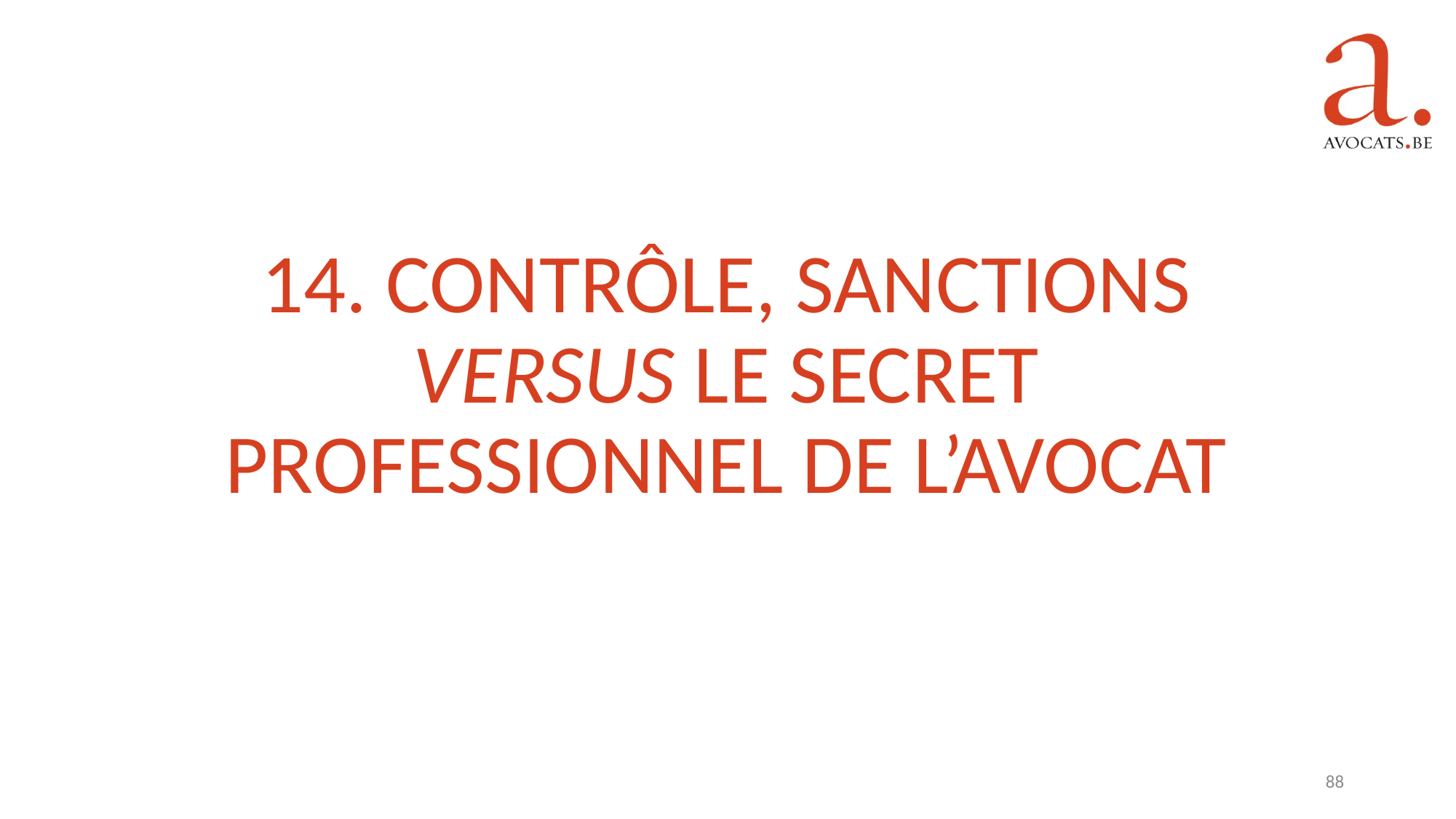

# 14. Contrôle, sanctions versus le secret professionnel de l’avocat
88